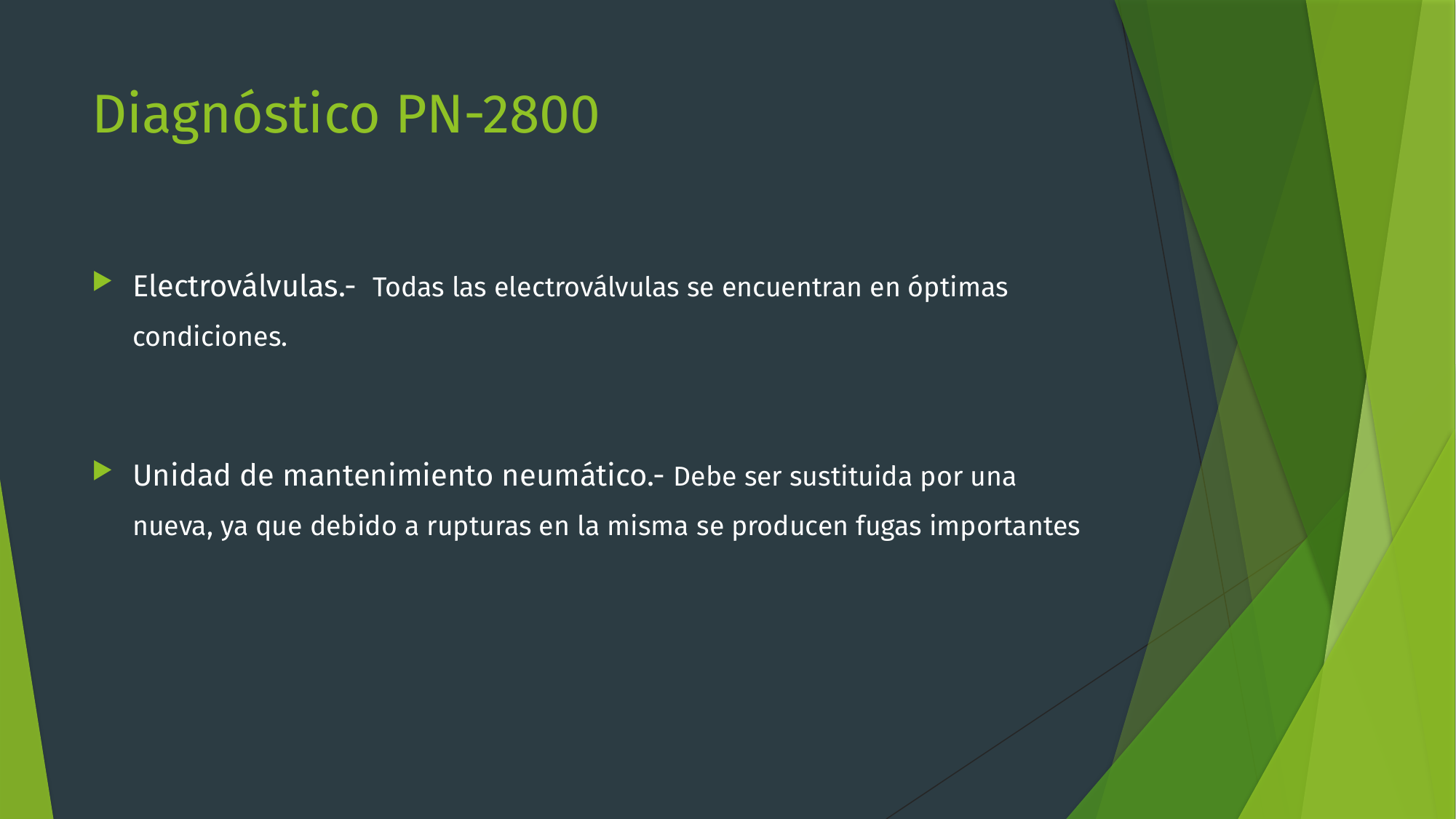

# Diagnóstico PN-2800
Electroválvulas.-  Todas las electroválvulas se encuentran en óptimas condiciones.

Unidad de mantenimiento neumático.- Debe ser sustituida por una nueva, ya que debido a rupturas en la misma se producen fugas importantes